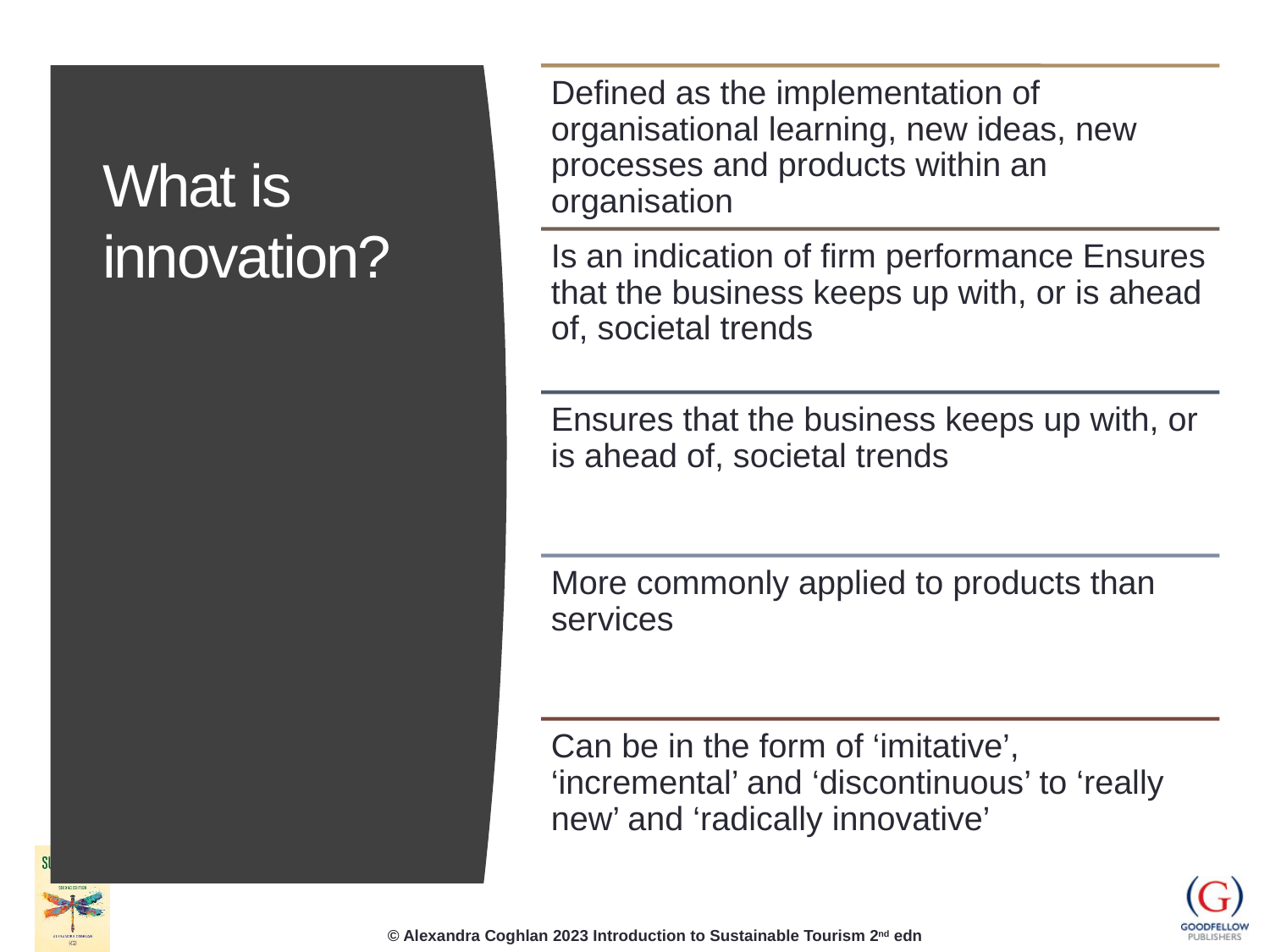

Defined as the implementation of organisational learning, new ideas, new processes and products within an organisation
Is an indication of firm performance Ensures that the business keeps up with, or is ahead of, societal trends
Ensures that the business keeps up with, or is ahead of, societal trends
More commonly applied to products than services
Can be in the form of ‘imitative’, ‘incremental’ and ‘discontinuous’ to ‘really new’ and ‘radically innovative’

# What is innovation?